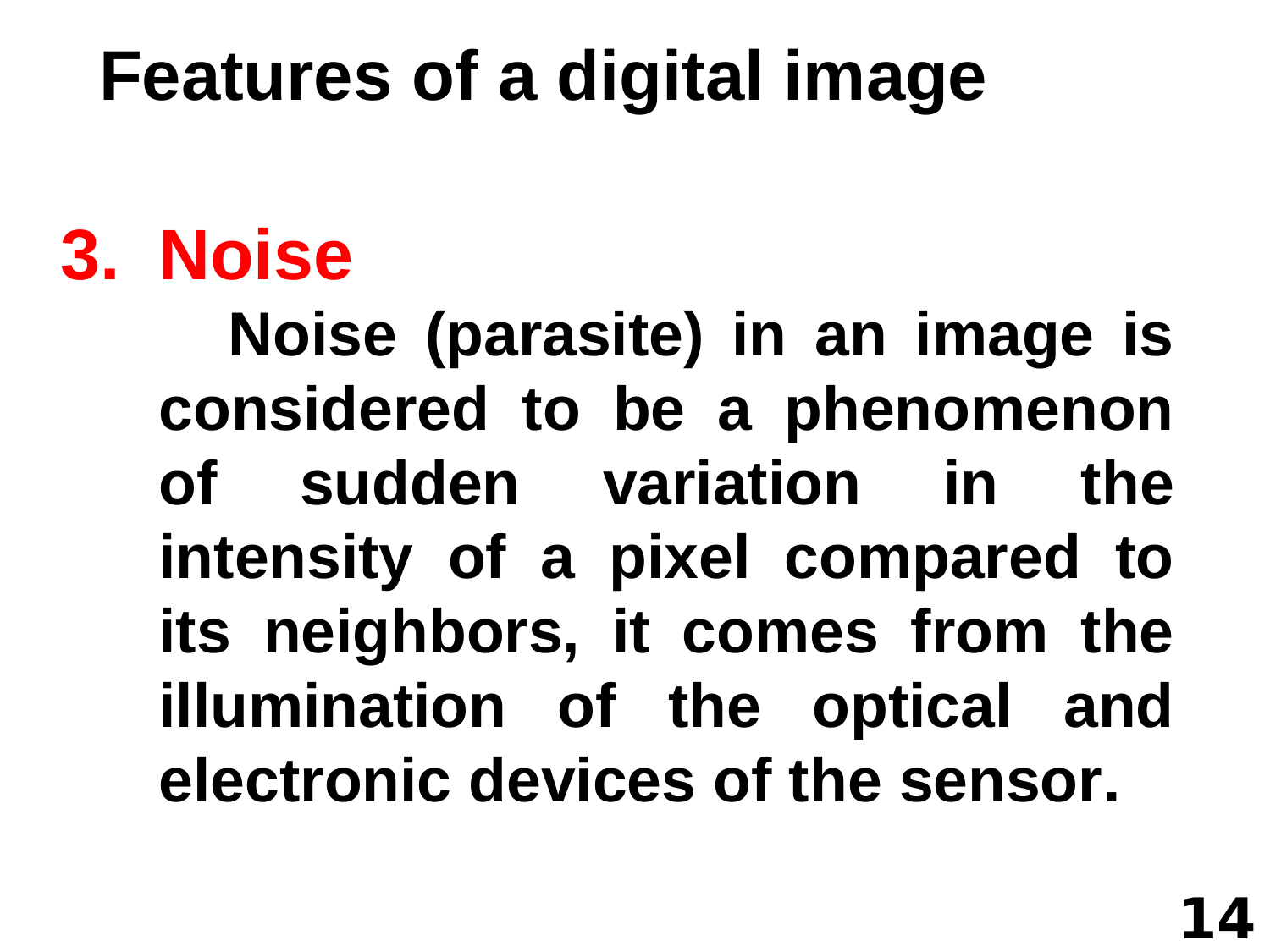

Features of a digital image
3.	Noise
      Noise (parasite) in an image is considered to be a phenomenon of sudden variation in the intensity of a pixel compared to its neighbors, it comes from the illumination of the optical and electronic devices of the sensor.

#
14